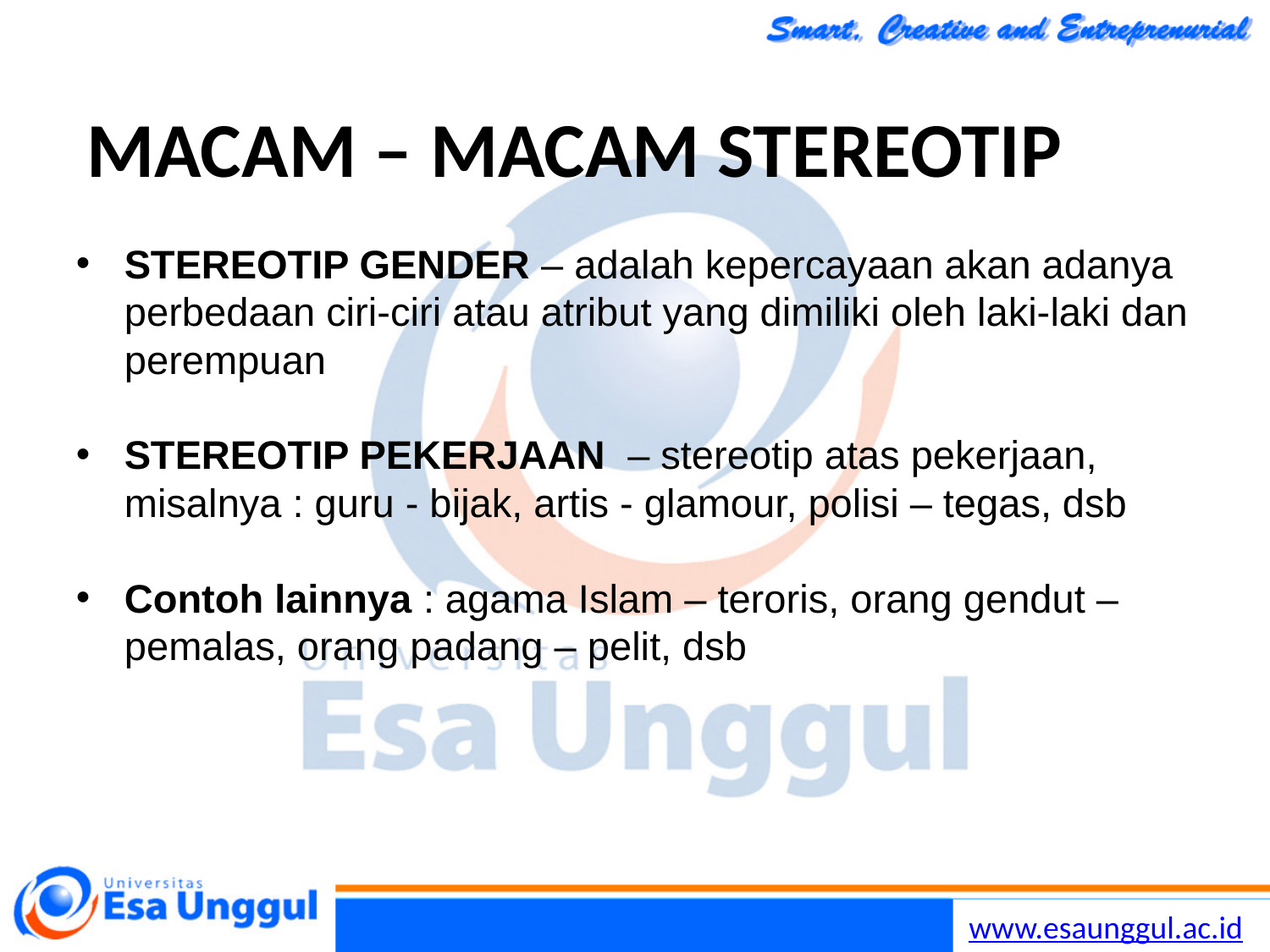

MACAM – MACAM STEREOTIP
STEREOTIP GENDER – adalah kepercayaan akan adanya perbedaan ciri-ciri atau atribut yang dimiliki oleh laki-laki dan perempuan

STEREOTIP PEKERJAAN  – stereotip atas pekerjaan, misalnya : guru - bijak, artis - glamour, polisi – tegas, dsb

Contoh lainnya : agama Islam – teroris, orang gendut – pemalas, orang padang – pelit, dsb